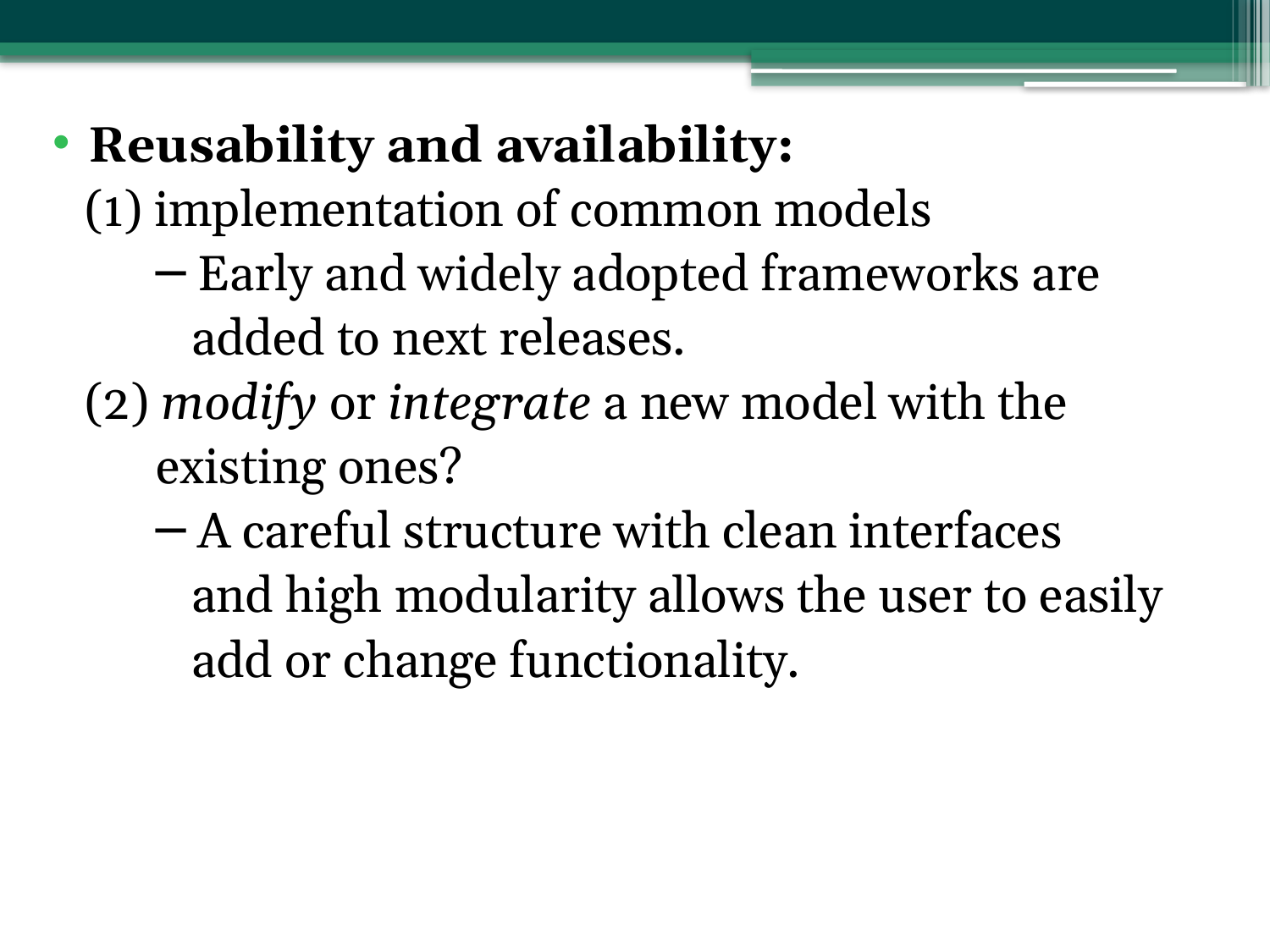

Reusability and availability:
    (1) implementation of common models
          ─ Early and widely adopted frameworks are
             added to next releases.
    (2) modify or integrate a new model with the
          existing ones?
          ─ A careful structure with clean interfaces
             and high modularity allows the user to easily
             add or change functionality.